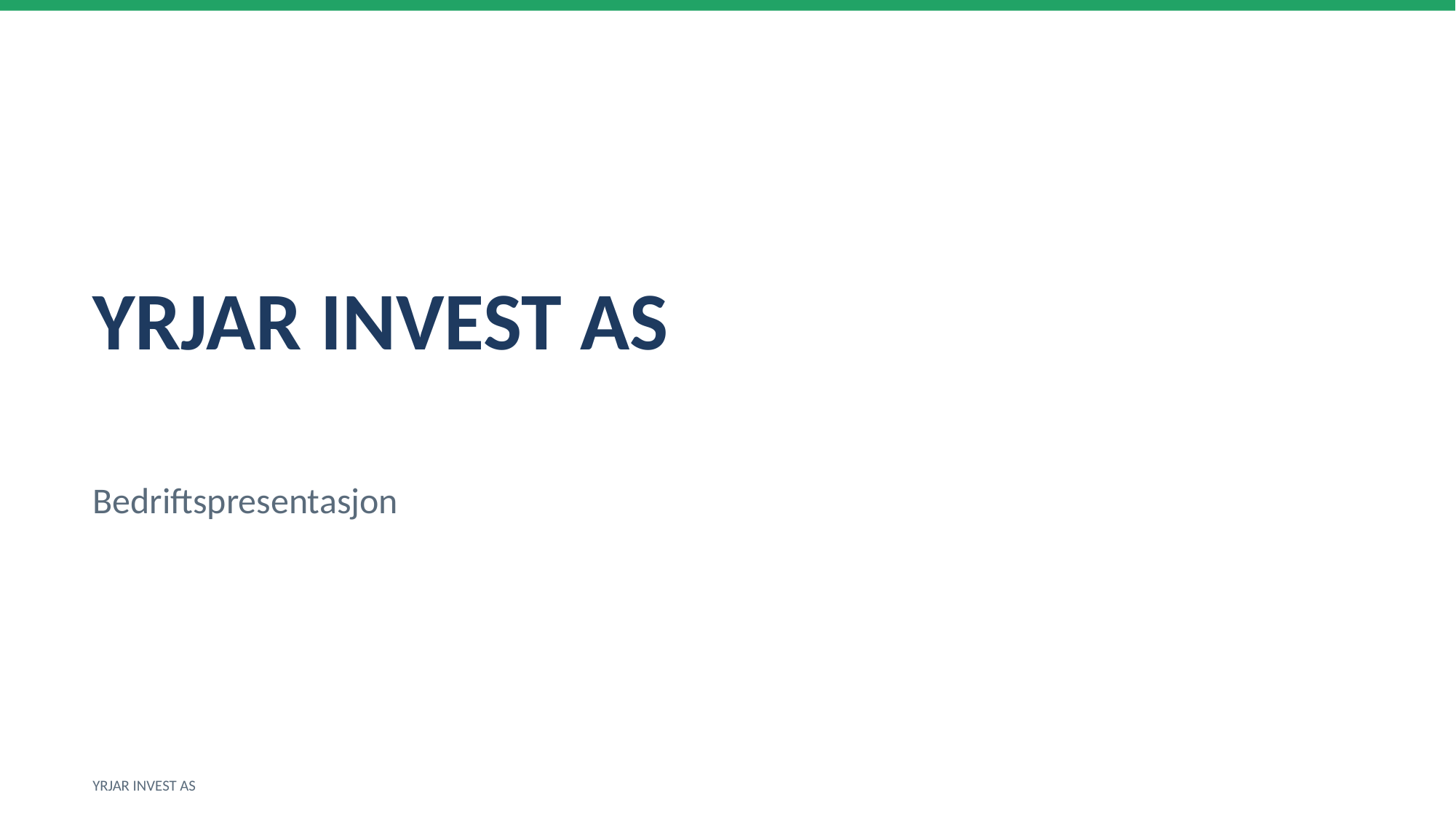

YRJAR INVEST AS
Bedriftspresentasjon
YRJAR INVEST AS